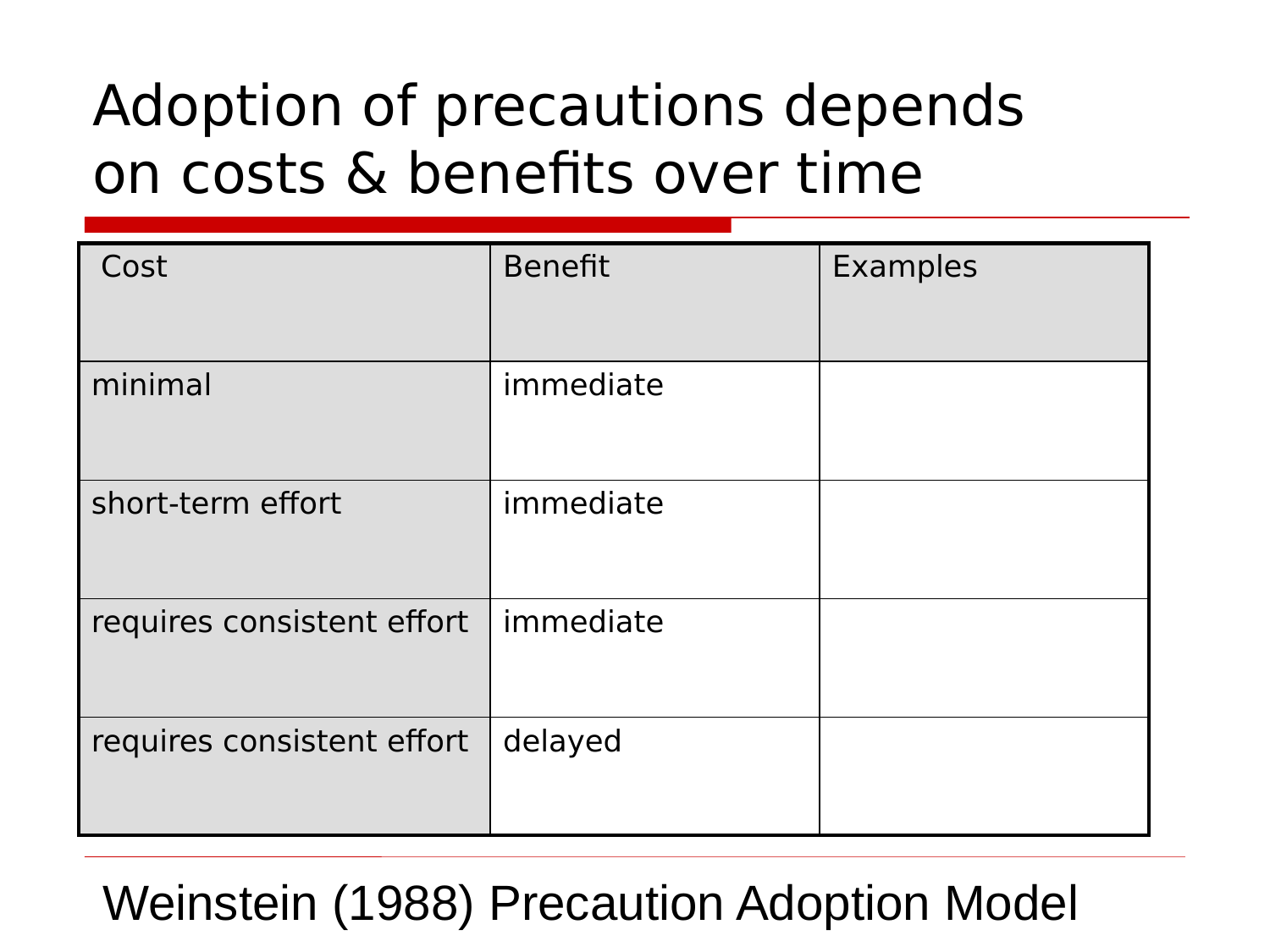

# Adoption of precautions depends        on costs & benefits over time
| Cost | Benefit | Examples |
| --- | --- | --- |
| minimal | immediate |  |
| short-term effort | immediate |  |
| requires consistent effort | immediate |  |
| requires consistent effort | delayed |  |
Weinstein (1988) Precaution Adoption Model